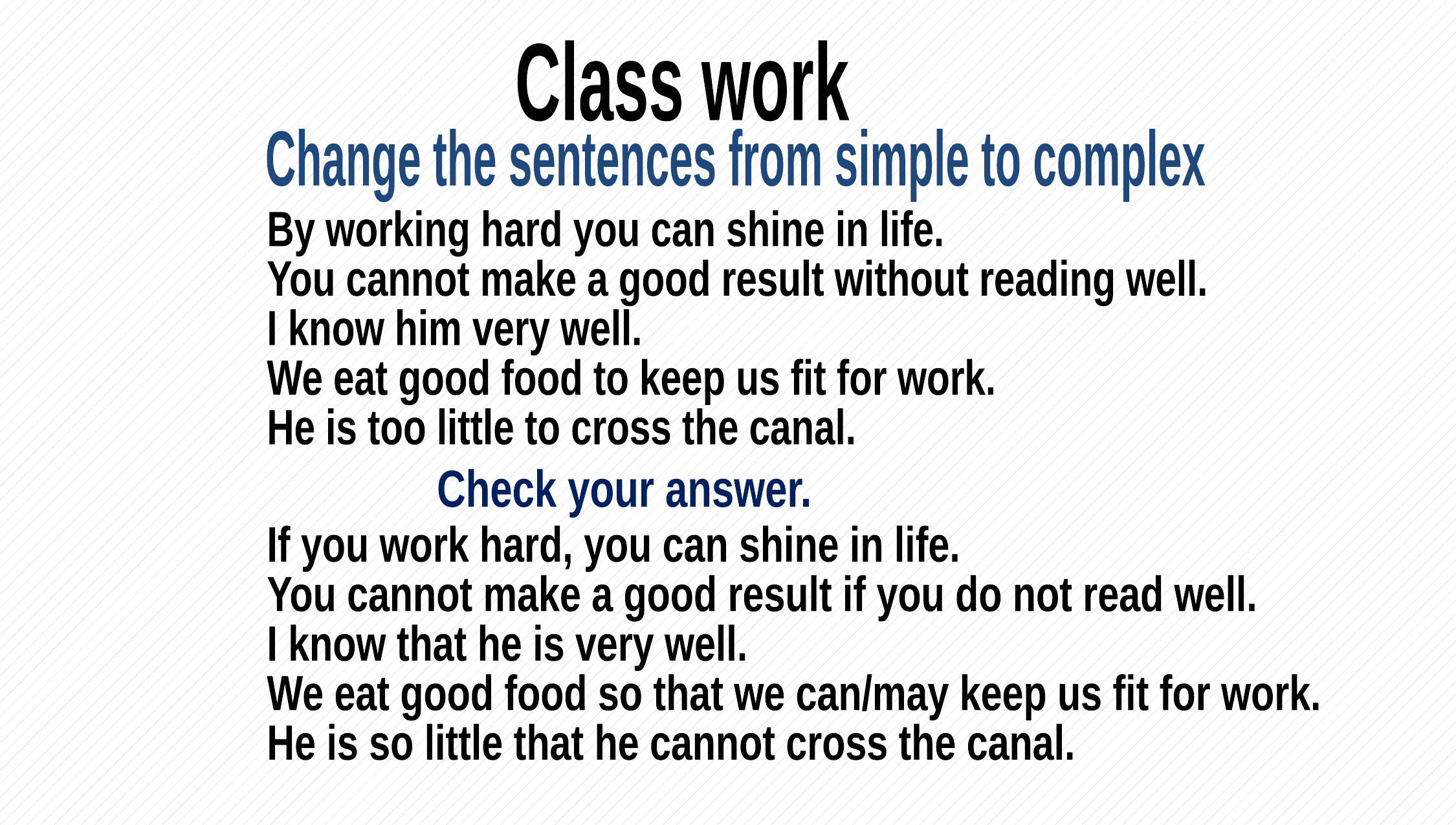

Class work
Change the sentences from simple to complex
By working hard you can shine in life.
You cannot make a good result without reading well.
I know him very well.
We eat good food to keep us fit for work.
He is too little to cross the canal.
Check your answer.
If you work hard, you can shine in life.
You cannot make a good result if you do not read well.
I know that he is very well.
We eat good food so that we can/may keep us fit for work.
He is so little that he cannot cross the canal.